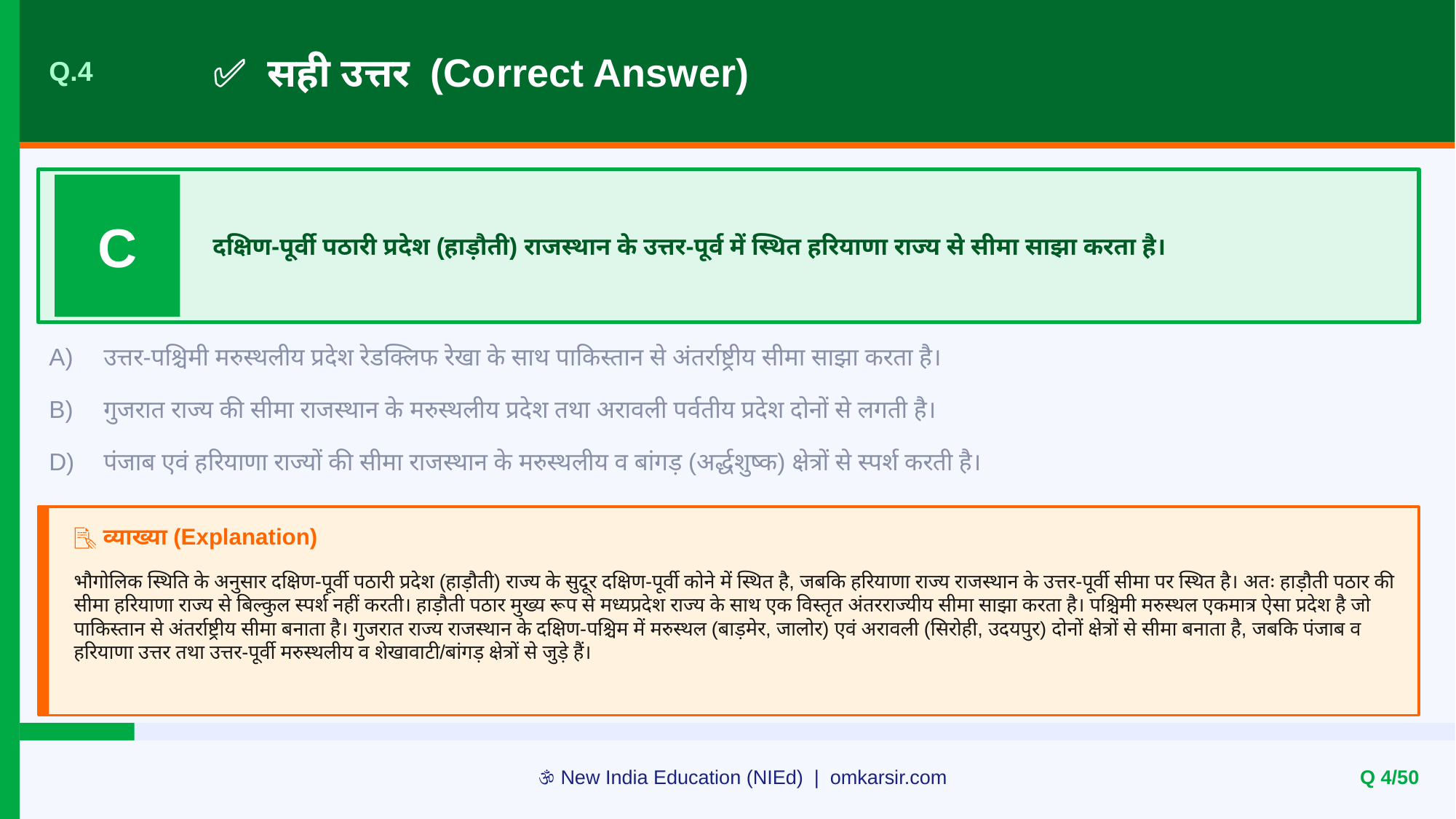

✅  सही उत्तर  (Correct Answer)
Q.4

C
दक्षिण-पूर्वी पठारी प्रदेश (हाड़ौती) राजस्थान के उत्तर-पूर्व में स्थित हरियाणा राज्य से सीमा साझा करता है।
A)
उत्तर-पश्चिमी मरुस्थलीय प्रदेश रेडक्लिफ रेखा के साथ पाकिस्तान से अंतर्राष्ट्रीय सीमा साझा करता है।
B)
गुजरात राज्य की सीमा राजस्थान के मरुस्थलीय प्रदेश तथा अरावली पर्वतीय प्रदेश दोनों से लगती है।
D)
पंजाब एवं हरियाणा राज्यों की सीमा राजस्थान के मरुस्थलीय व बांगड़ (अर्द्धशुष्क) क्षेत्रों से स्पर्श करती है।

📝 व्याख्या (Explanation)
भौगोलिक स्थिति के अनुसार दक्षिण-पूर्वी पठारी प्रदेश (हाड़ौती) राज्य के सुदूर दक्षिण-पूर्वी कोने में स्थित है, जबकि हरियाणा राज्य राजस्थान के उत्तर-पूर्वी सीमा पर स्थित है। अतः हाड़ौती पठार की सीमा हरियाणा राज्य से बिल्कुल स्पर्श नहीं करती। हाड़ौती पठार मुख्य रूप से मध्यप्रदेश राज्य के साथ एक विस्तृत अंतरराज्यीय सीमा साझा करता है। पश्चिमी मरुस्थल एकमात्र ऐसा प्रदेश है जो पाकिस्तान से अंतर्राष्ट्रीय सीमा बनाता है। गुजरात राज्य राजस्थान के दक्षिण-पश्चिम में मरुस्थल (बाड़मेर, जालोर) एवं अरावली (सिरोही, उदयपुर) दोनों क्षेत्रों से सीमा बनाता है, जबकि पंजाब व हरियाणा उत्तर तथा उत्तर-पूर्वी मरुस्थलीय व शेखावाटी/बांगड़ क्षेत्रों से जुड़े हैं।

🕉️ New India Education (NIEd)  |  omkarsir.com
Q 4/50